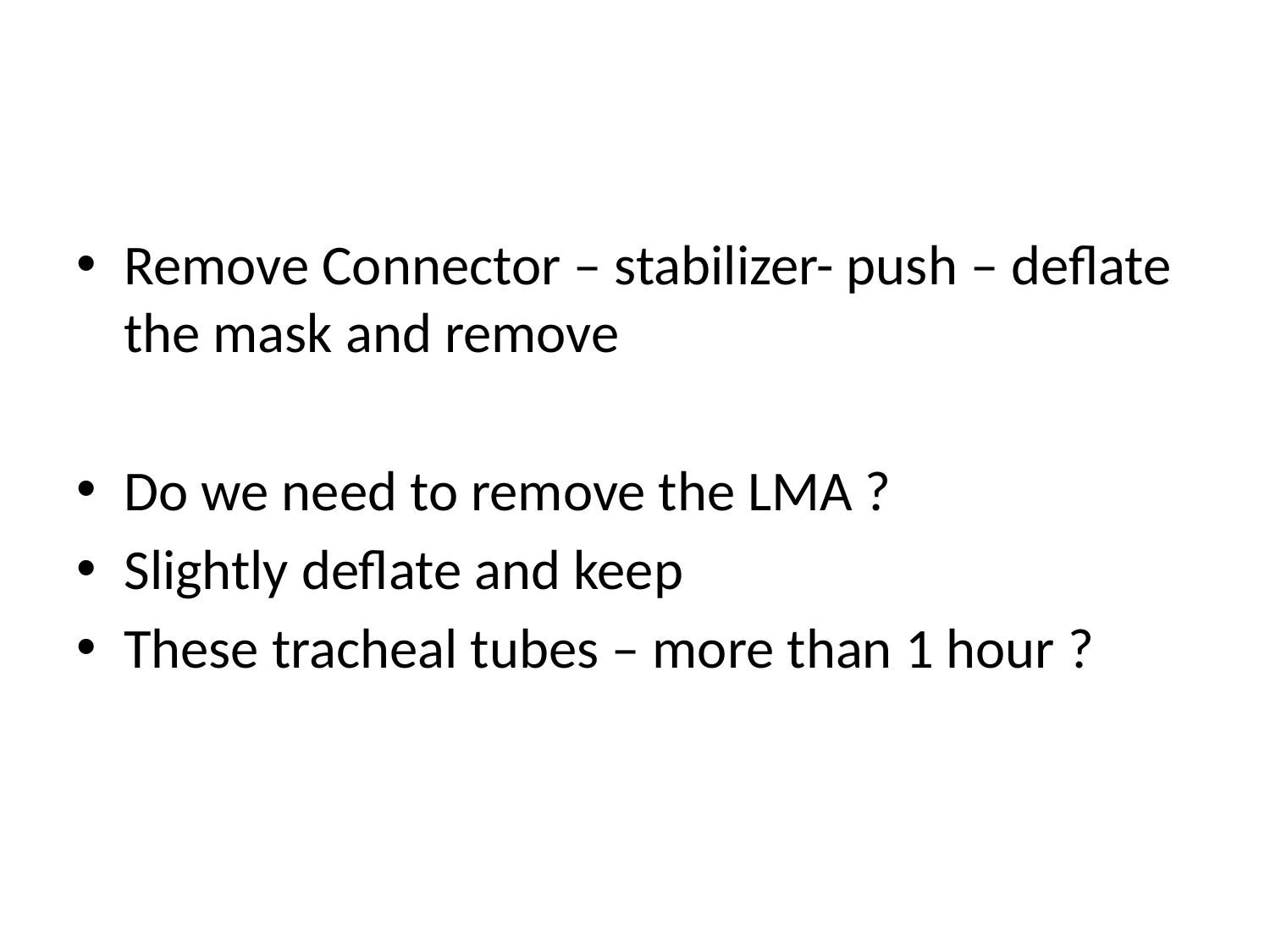

#
Remove Connector – stabilizer- push – deflate the mask and remove

Do we need to remove the LMA ?
Slightly deflate and keep
These tracheal tubes – more than 1 hour ?